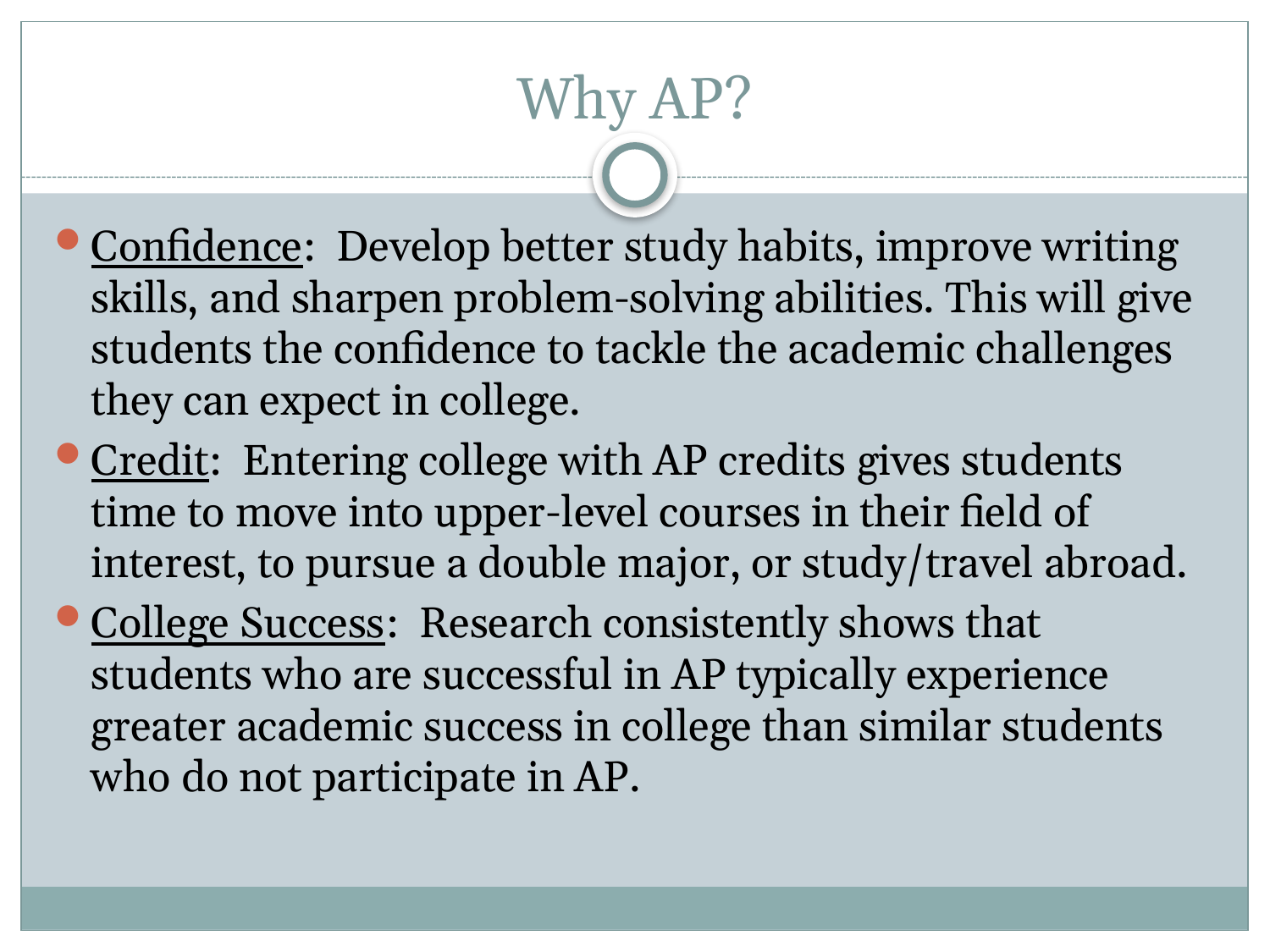

# Why AP?
Confidence:  Develop better study habits, improve writing skills, and sharpen problem-solving abilities. This will give students the confidence to tackle the academic challenges they can expect in college.
Credit:  Entering college with AP credits gives students time to move into upper-level courses in their field of interest, to pursue a double major, or study/travel abroad.
College Success:  Research consistently shows that students who are successful in AP typically experience greater academic success in college than similar students who do not participate in AP.